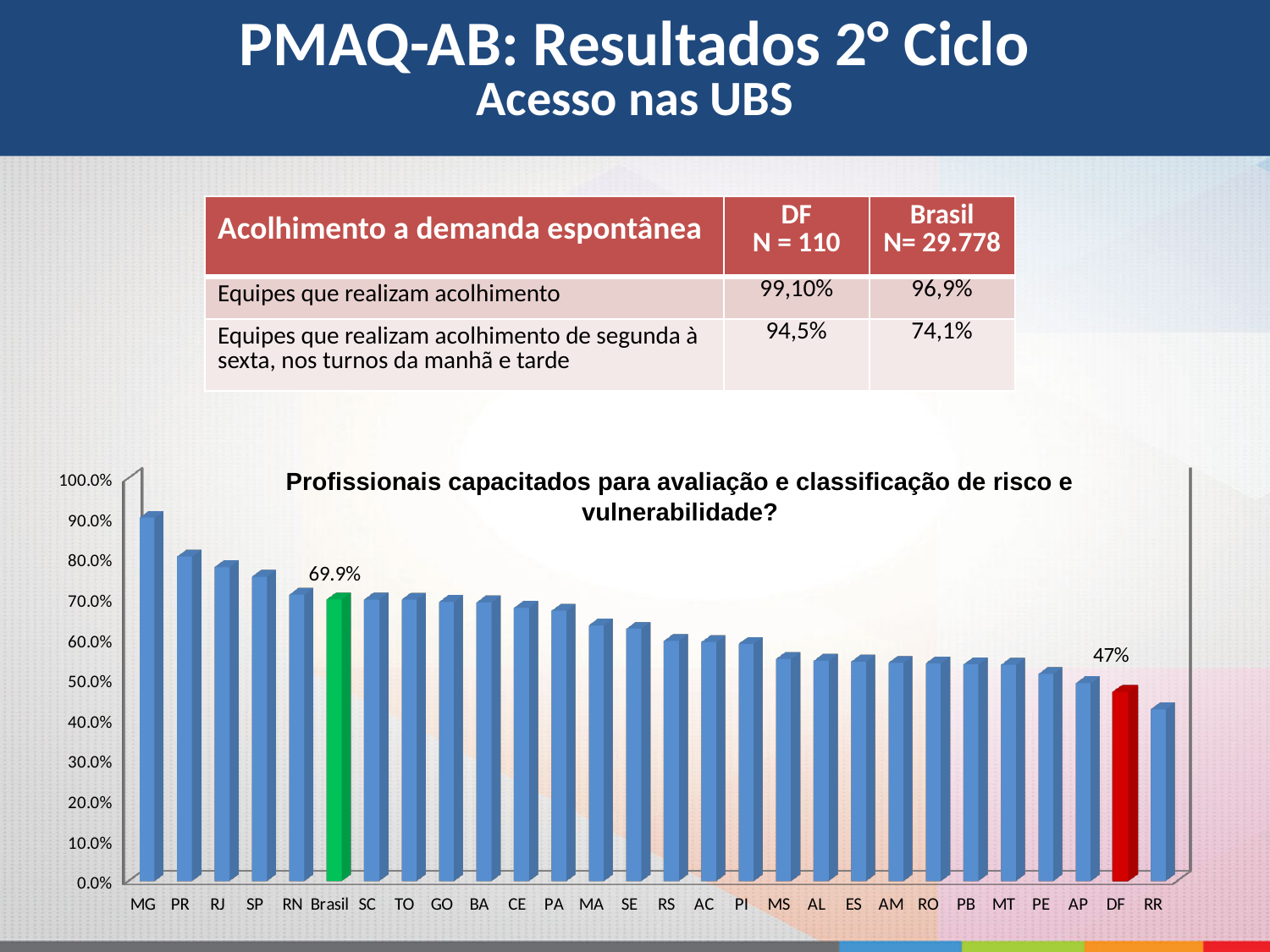

PMAQ-AB: Resultados 2° Ciclo
Acesso nas UBS

| Acolhimento a demanda espontânea | DF N = 110 | Brasil N= 29.778 |
| --- | --- | --- |
| Equipes que realizam acolhimento | 99,10% | 96,9% |
| Equipes que realizam acolhimento de segunda à sexta, nos turnos da manhã e tarde | 94,5% | 74,1% |

[unsupported chart]

Profissionais capacitados para avaliação e classificação de risco e vulnerabilidade?